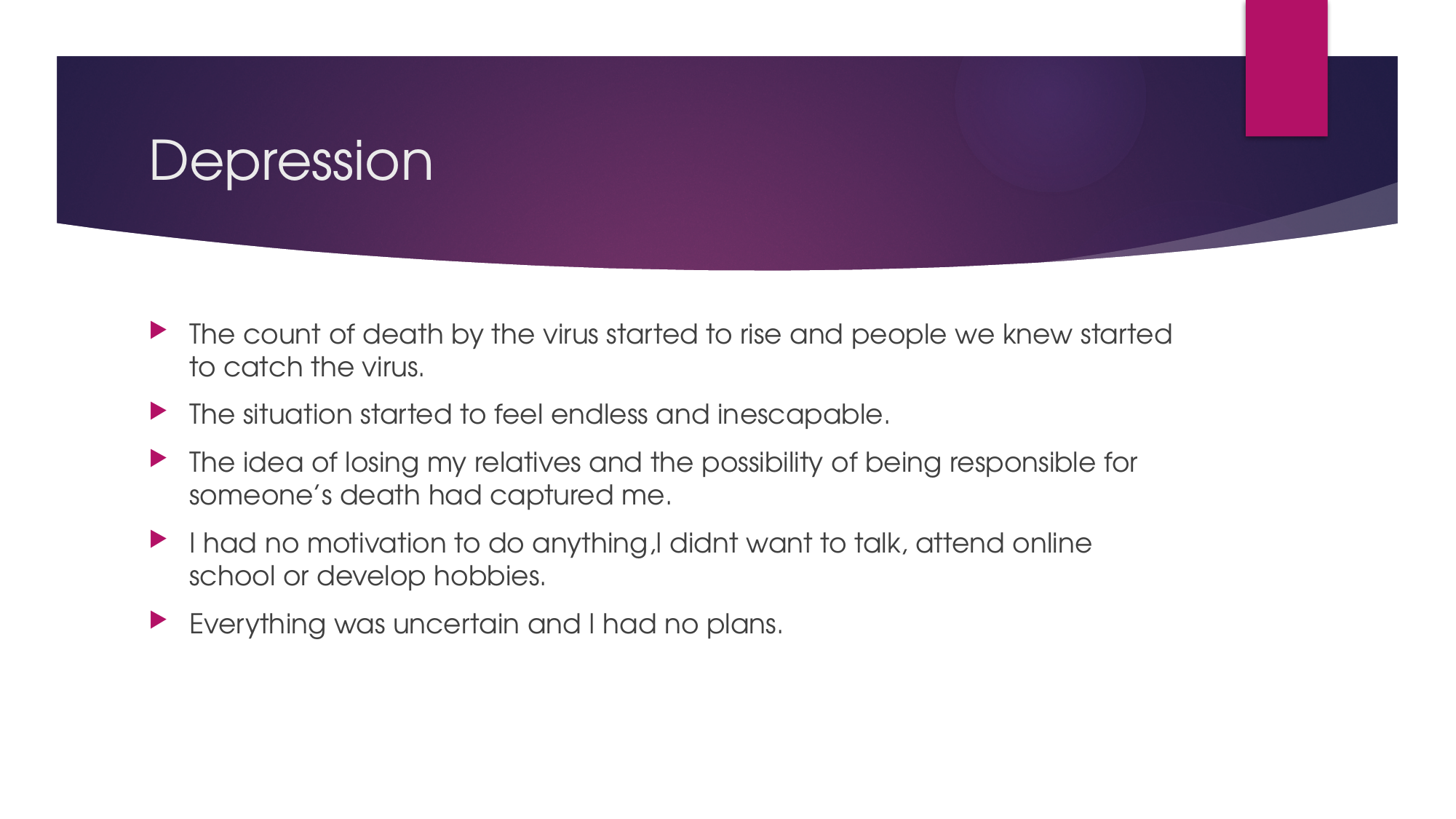

# Depression
The count of death by the virus started to rise and people we knew started to catch the virus.
The situation started to feel endless and inescapable.
The idea of losing my relatives and the possibility of being responsible for someone’s death had captured me.
I had no motivation to do anything,I didnt want to talk, attend online school or develop hobbies.
Everything was uncertain and I had no plans.